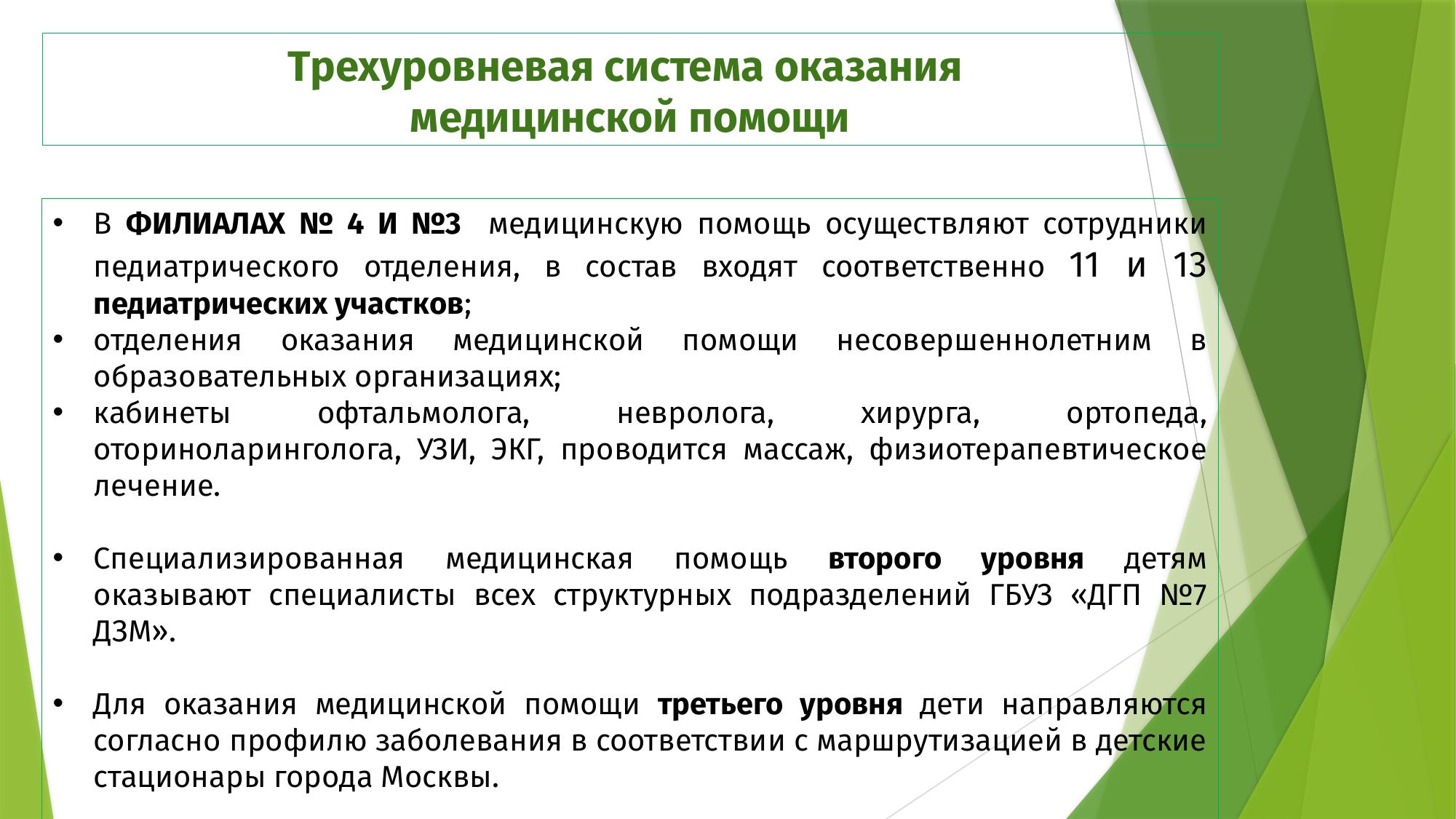

# Трехуровневая система оказания медицинской помощи
В ФИЛИАЛАХ № 4 И №3  медицинскую помощь осуществляют сотрудники педиатрического отделения, в состав входят соответственно 11 и 13 педиатрических участков;
отделения оказания медицинской помощи несовершеннолетним в образовательных организациях;
кабинеты офтальмолога, невролога, хирурга, ортопеда, оториноларинголога, УЗИ, ЭКГ, проводится массаж, физиотерапевтическое лечение.

Специализированная медицинская помощь второго уровня детям оказывают специалисты всех структурных подразделений ГБУЗ «ДГП №7 ДЗМ».

Для оказания медицинской помощи третьего уровня дети направляются согласно профилю заболевания в соответствии с маршрутизацией в детские стационары города Москвы.